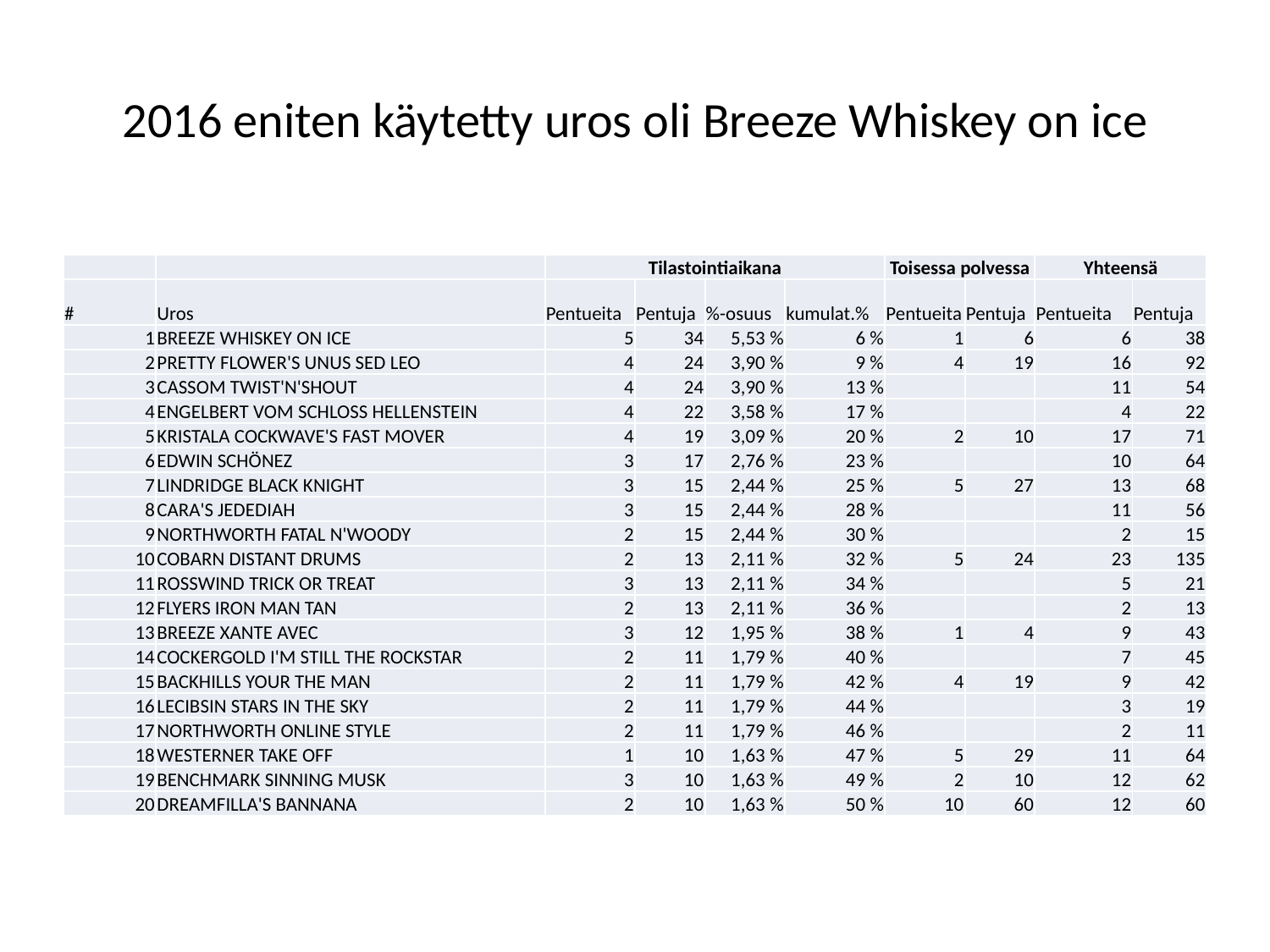

# 2016 eniten käytetty uros oli Breeze Whiskey on ice
|  |  | Tilastointiaikana |  |  |  | Toisessa polvessa |  | Yhteensä |  |
| --- | --- | --- | --- | --- | --- | --- | --- | --- | --- |
| # | Uros | Pentueita | Pentuja | %-osuus | kumulat.% | Pentueita | Pentuja | Pentueita | Pentuja |
| 1 | BREEZE WHISKEY ON ICE | 5 | 34 | 5,53 % | 6 % | 1 | 6 | 6 | 38 |
| 2 | PRETTY FLOWER'S UNUS SED LEO | 4 | 24 | 3,90 % | 9 % | 4 | 19 | 16 | 92 |
| 3 | CASSOM TWIST'N'SHOUT | 4 | 24 | 3,90 % | 13 % |  |  | 11 | 54 |
| 4 | ENGELBERT VOM SCHLOSS HELLENSTEIN | 4 | 22 | 3,58 % | 17 % |  |  | 4 | 22 |
| 5 | KRISTALA COCKWAVE'S FAST MOVER | 4 | 19 | 3,09 % | 20 % | 2 | 10 | 17 | 71 |
| 6 | EDWIN SCHÖNEZ | 3 | 17 | 2,76 % | 23 % |  |  | 10 | 64 |
| 7 | LINDRIDGE BLACK KNIGHT | 3 | 15 | 2,44 % | 25 % | 5 | 27 | 13 | 68 |
| 8 | CARA'S JEDEDIAH | 3 | 15 | 2,44 % | 28 % |  |  | 11 | 56 |
| 9 | NORTHWORTH FATAL N'WOODY | 2 | 15 | 2,44 % | 30 % |  |  | 2 | 15 |
| 10 | COBARN DISTANT DRUMS | 2 | 13 | 2,11 % | 32 % | 5 | 24 | 23 | 135 |
| 11 | ROSSWIND TRICK OR TREAT | 3 | 13 | 2,11 % | 34 % |  |  | 5 | 21 |
| 12 | FLYERS IRON MAN TAN | 2 | 13 | 2,11 % | 36 % |  |  | 2 | 13 |
| 13 | BREEZE XANTE AVEC | 3 | 12 | 1,95 % | 38 % | 1 | 4 | 9 | 43 |
| 14 | COCKERGOLD I'M STILL THE ROCKSTAR | 2 | 11 | 1,79 % | 40 % |  |  | 7 | 45 |
| 15 | BACKHILLS YOUR THE MAN | 2 | 11 | 1,79 % | 42 % | 4 | 19 | 9 | 42 |
| 16 | LECIBSIN STARS IN THE SKY | 2 | 11 | 1,79 % | 44 % |  |  | 3 | 19 |
| 17 | NORTHWORTH ONLINE STYLE | 2 | 11 | 1,79 % | 46 % |  |  | 2 | 11 |
| 18 | WESTERNER TAKE OFF | 1 | 10 | 1,63 % | 47 % | 5 | 29 | 11 | 64 |
| 19 | BENCHMARK SINNING MUSK | 3 | 10 | 1,63 % | 49 % | 2 | 10 | 12 | 62 |
| 20 | DREAMFILLA'S BANNANA | 2 | 10 | 1,63 % | 50 % | 10 | 60 | 12 | 60 |